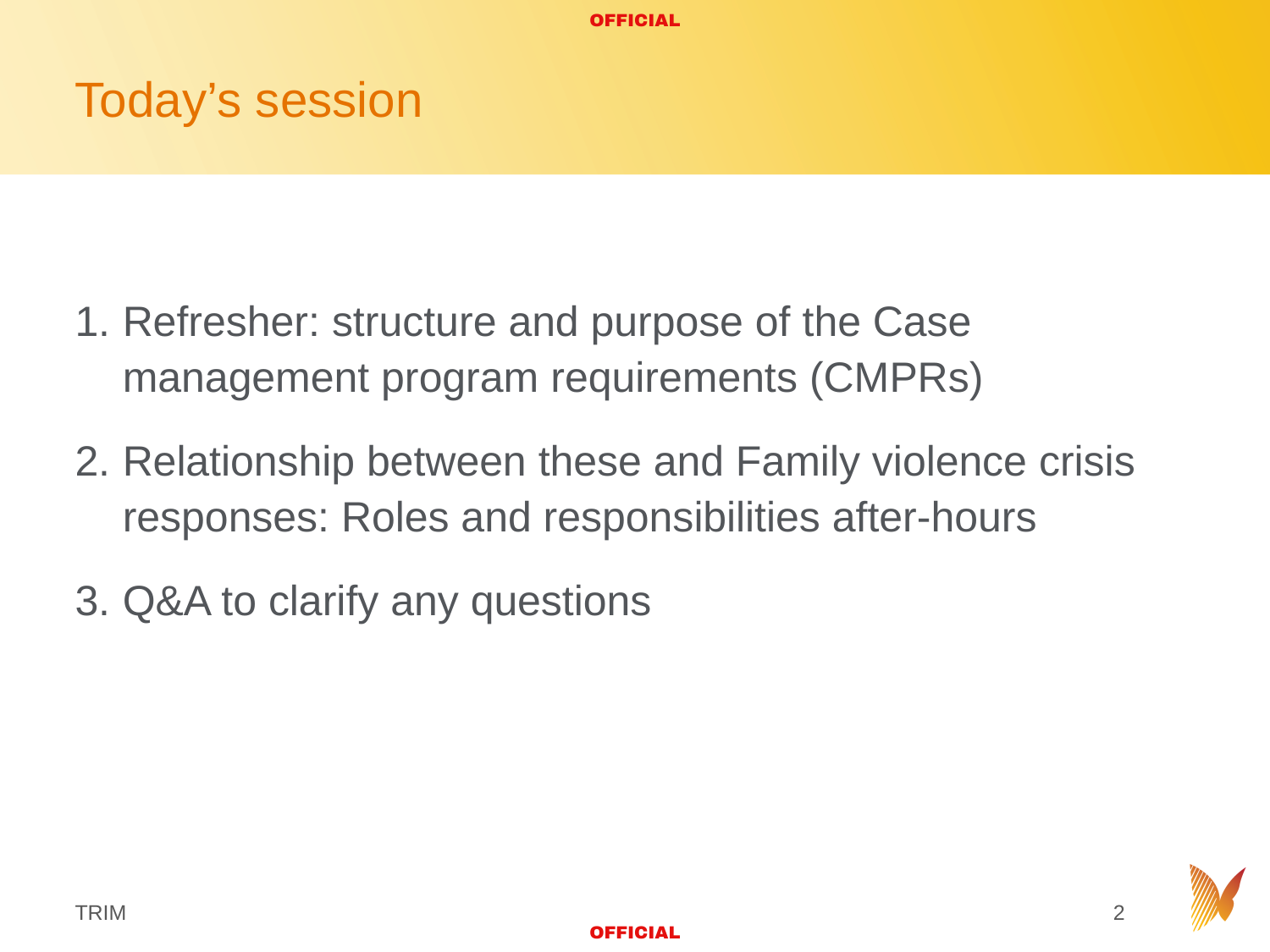

# Today’s session

Refresher: structure and purpose of the Case management program requirements (CMPRs)
Relationship between these and Family violence crisis responses: Roles and responsibilities after-hours
Q&A to clarify any questions
TRIM
2